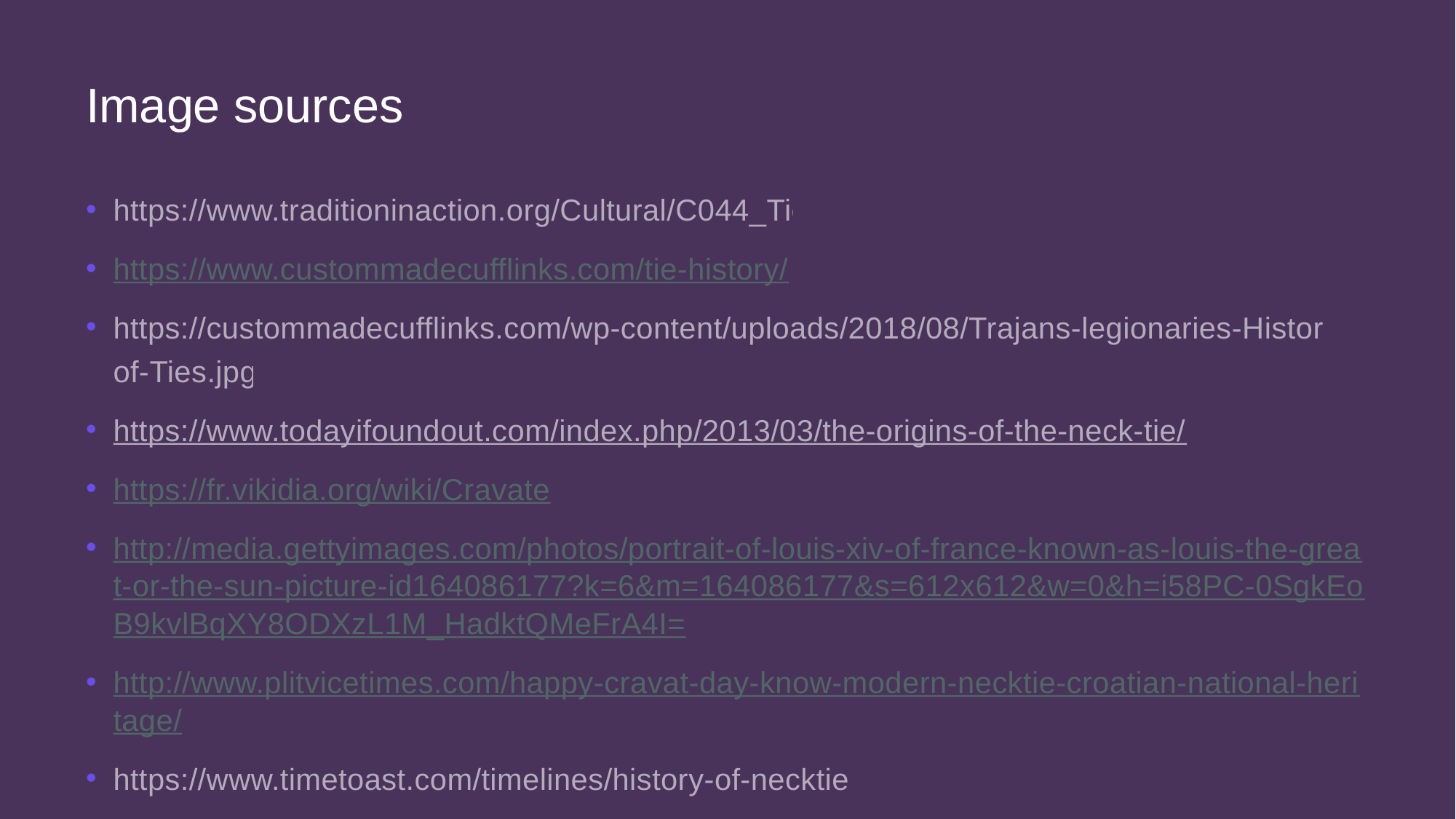

# Image sources
https://www.traditioninaction.org/Cultural/C044_Tie
https://www.custommadecufflinks.com/tie-history/
https://custommadecufflinks.com/wp-content/uploads/2018/08/Trajans-legionaries-History-of-Ties.jpg
https://www.todayifoundout.com/index.php/2013/03/the-origins-of-the-neck-tie/
https://fr.vikidia.org/wiki/Cravate
http://media.gettyimages.com/photos/portrait-of-louis-xiv-of-france-known-as-louis-the-great-or-the-sun-picture-id164086177?k=6&m=164086177&s=612x612&w=0&h=i58PC-0SgkEoB9kvlBqXY8ODXzL1M_HadktQMeFrA4I=
http://www.plitvicetimes.com/happy-cravat-day-know-modern-necktie-croatian-national-heritage/
https://www.timetoast.com/timelines/history-of-neckties